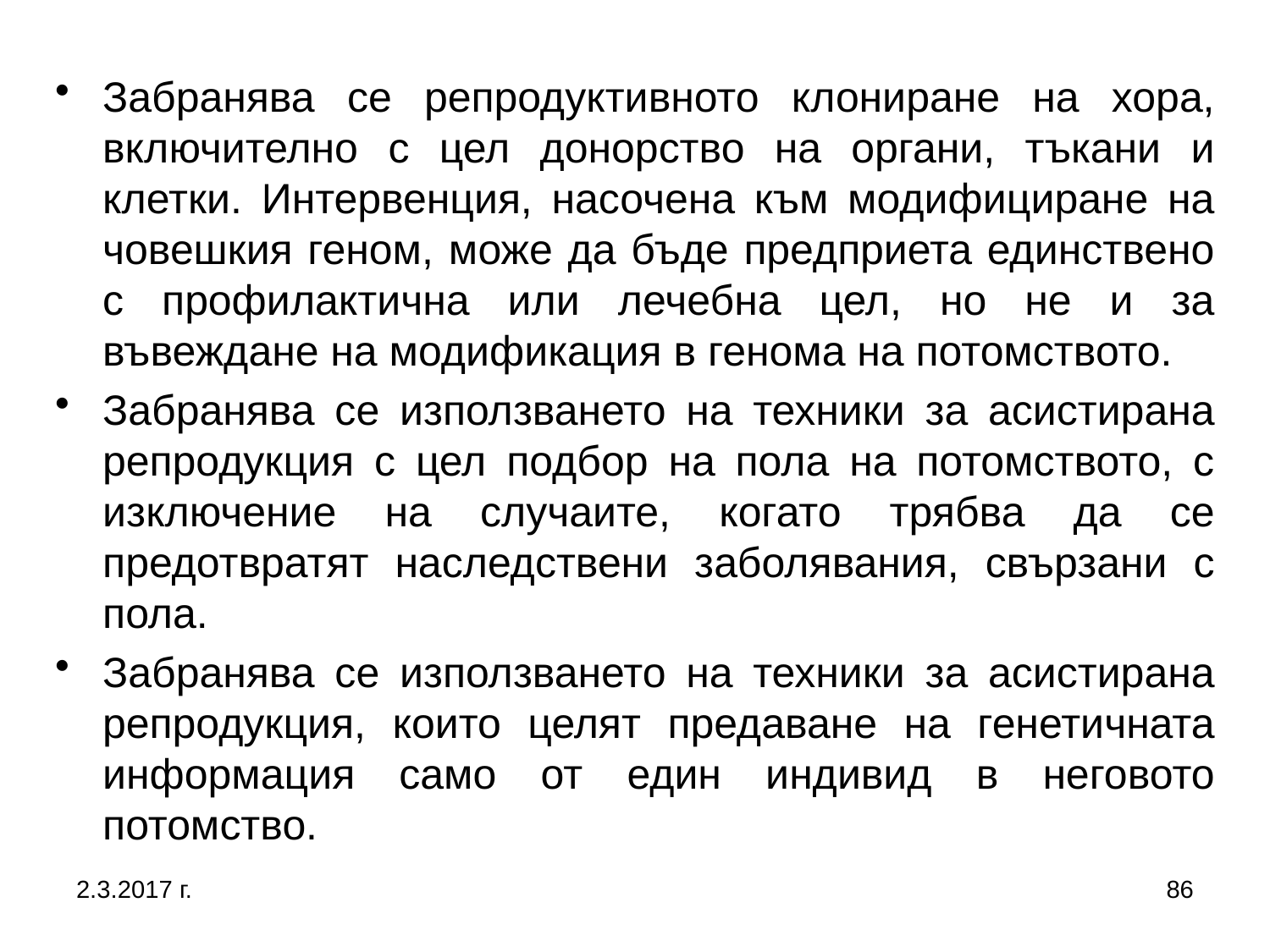

Забранява се репродуктивното клониране на хора, включително с цел донорство на органи, тъкани и клетки. Интервенция, насочена към модифициране на човешкия геном, може да бъде предприета единствено с профилактична или лечебна цел, но не и за въвеждане на модификация в генома на потомството.
Забранява се използването на техники за асистирана репродукция с цел подбор на пола на потомството, с изключение на случаите, когато трябва да се предотвратят наследствени заболявания, свързани с пола.
Забранява се използването на техники за асистирана репродукция, които целят предаване на генетичната информация само от един индивид в неговото потомство.

2.3.2017 г.
86